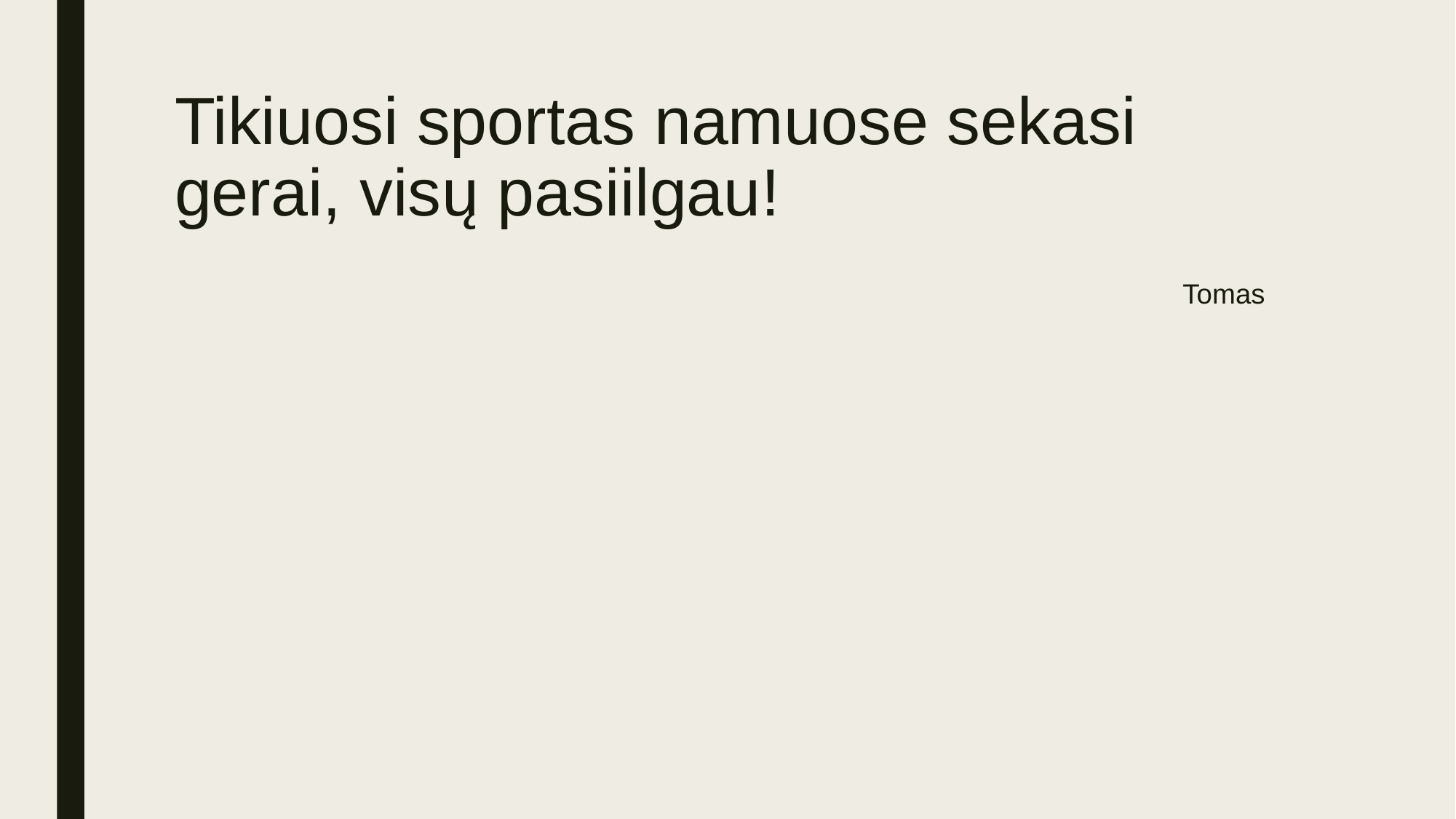

# Tikiuosi sportas namuose sekasi gerai, visų pasiilgau!
                                                                                                          Tomas